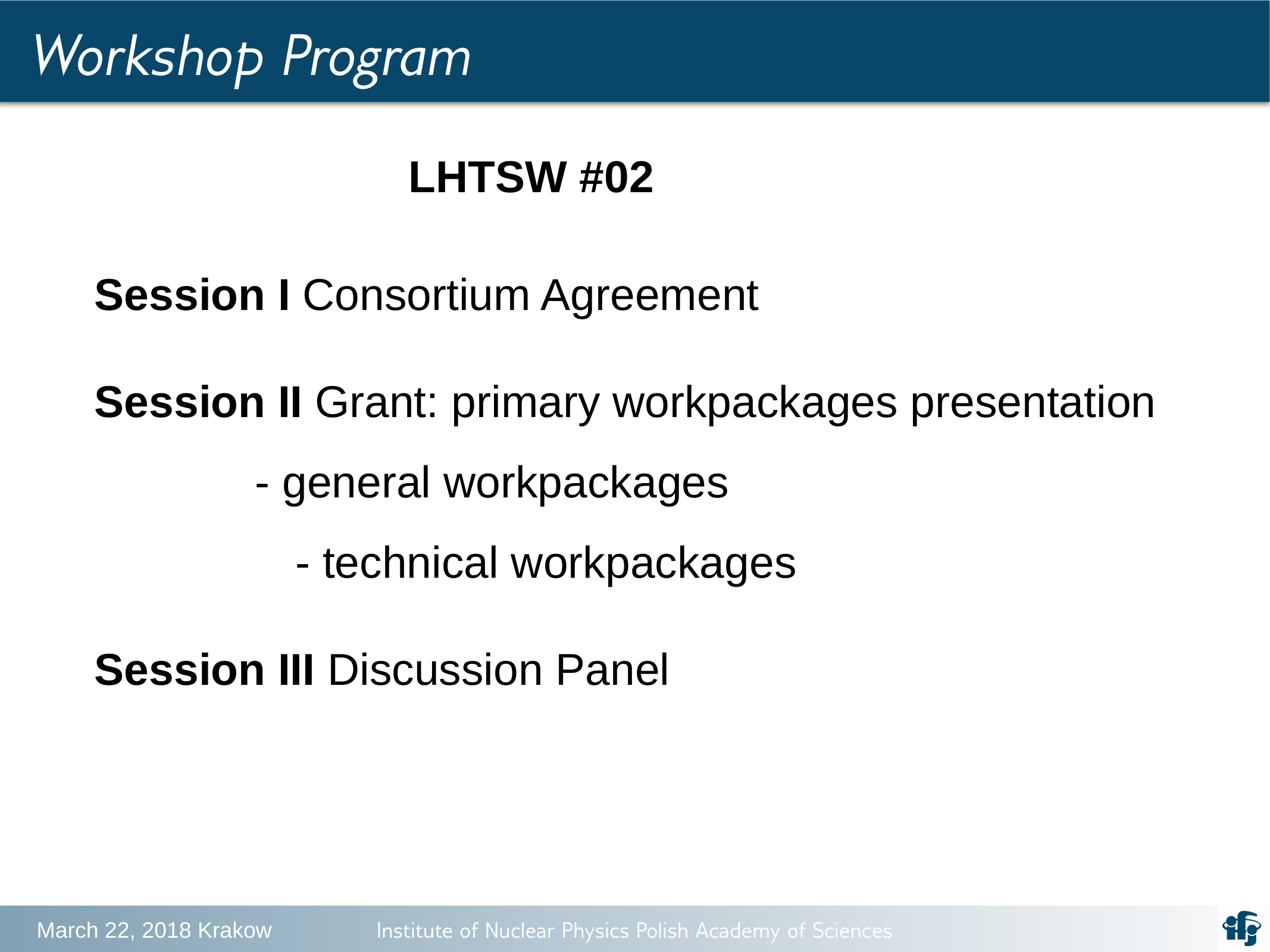

# Workshop Program
LHTSW #02
Session I Consortium Agreement

Session II Grant: primary workpackages presentation
             - general workpackages
			- technical workpackages

Session III Discussion Panel